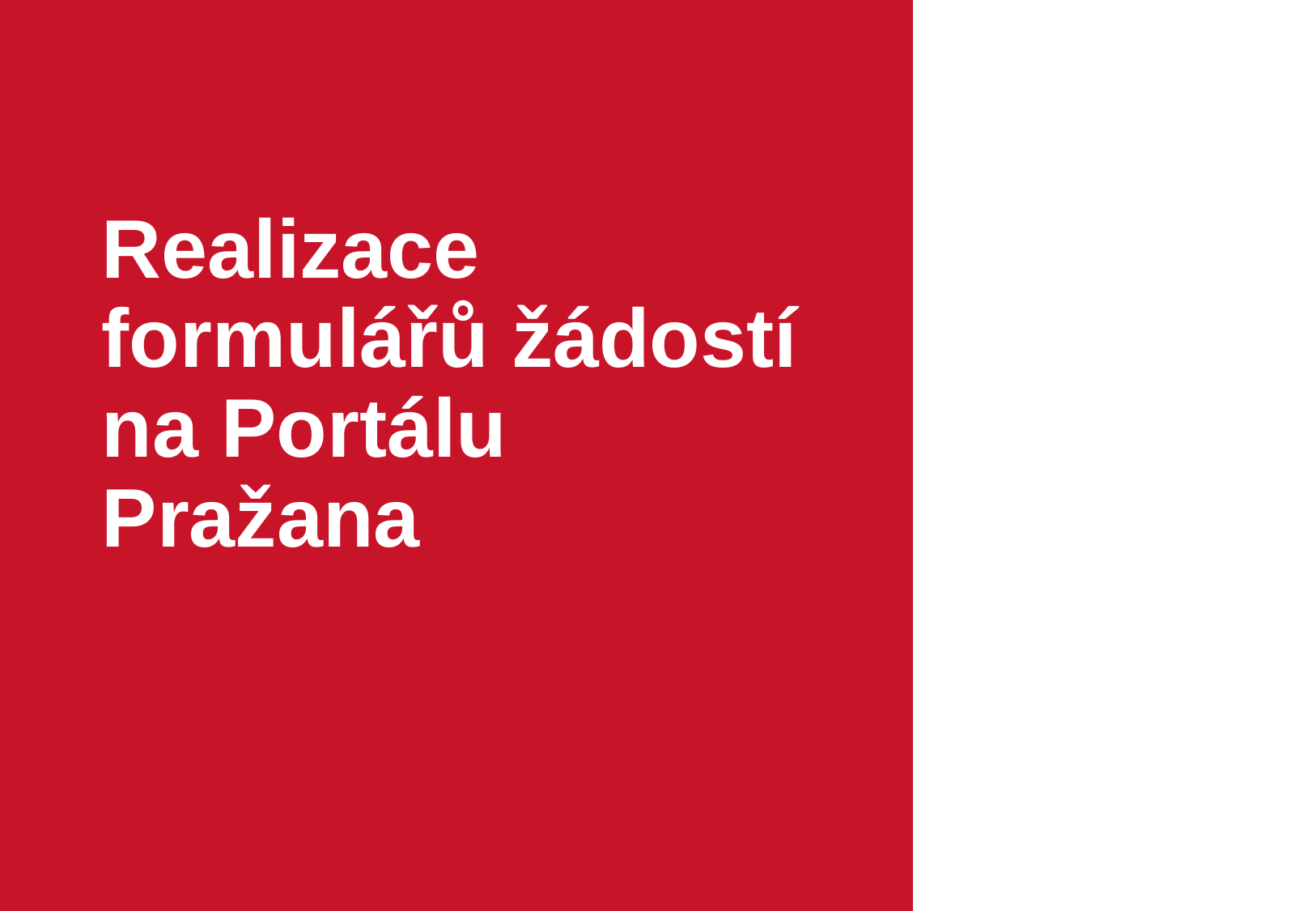

# Realizace formulářů žádostí na Portálu Pražana